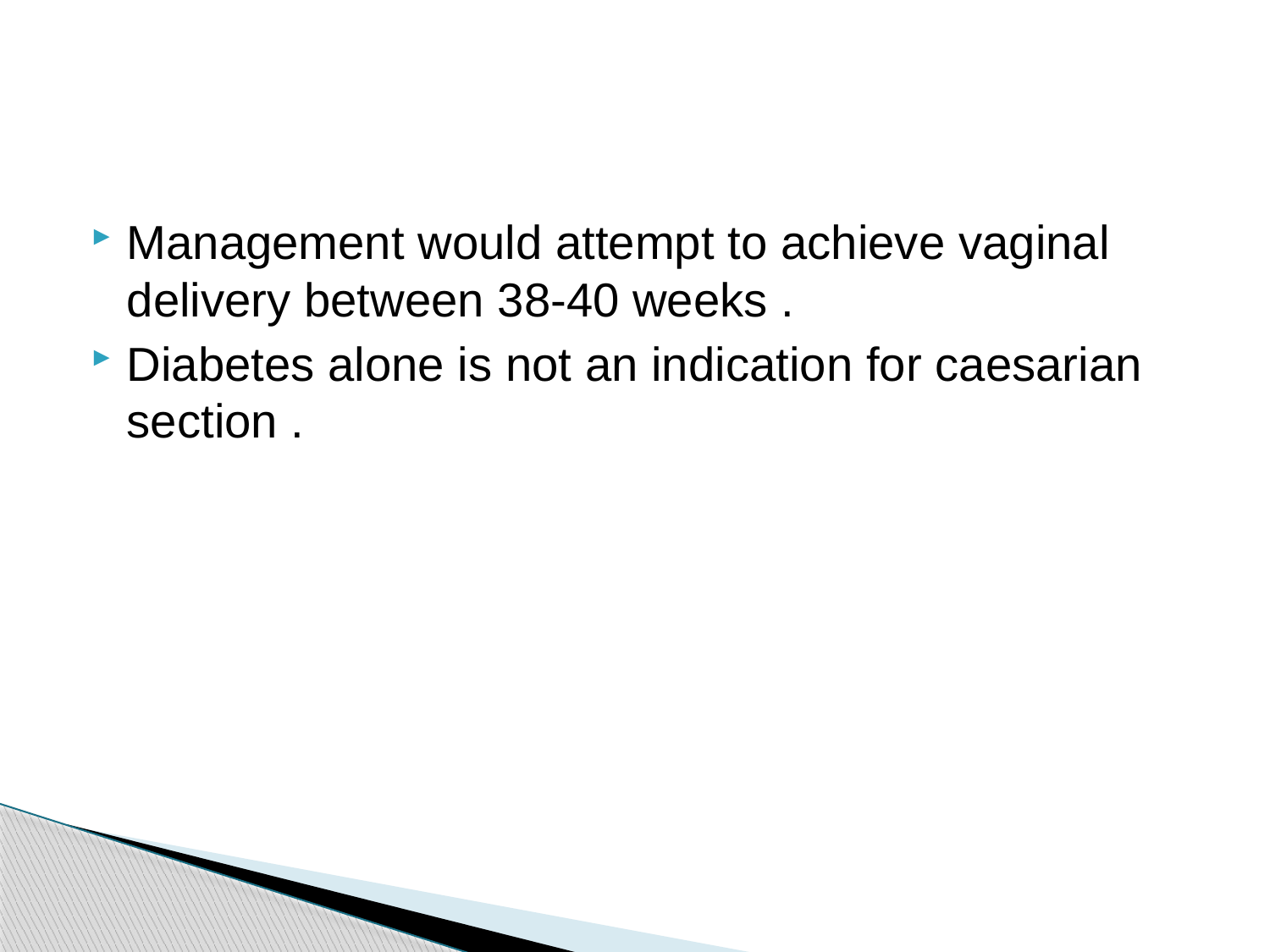

#
Management would attempt to achieve vaginal delivery between 38-40 weeks .
Diabetes alone is not an indication for caesarian section .